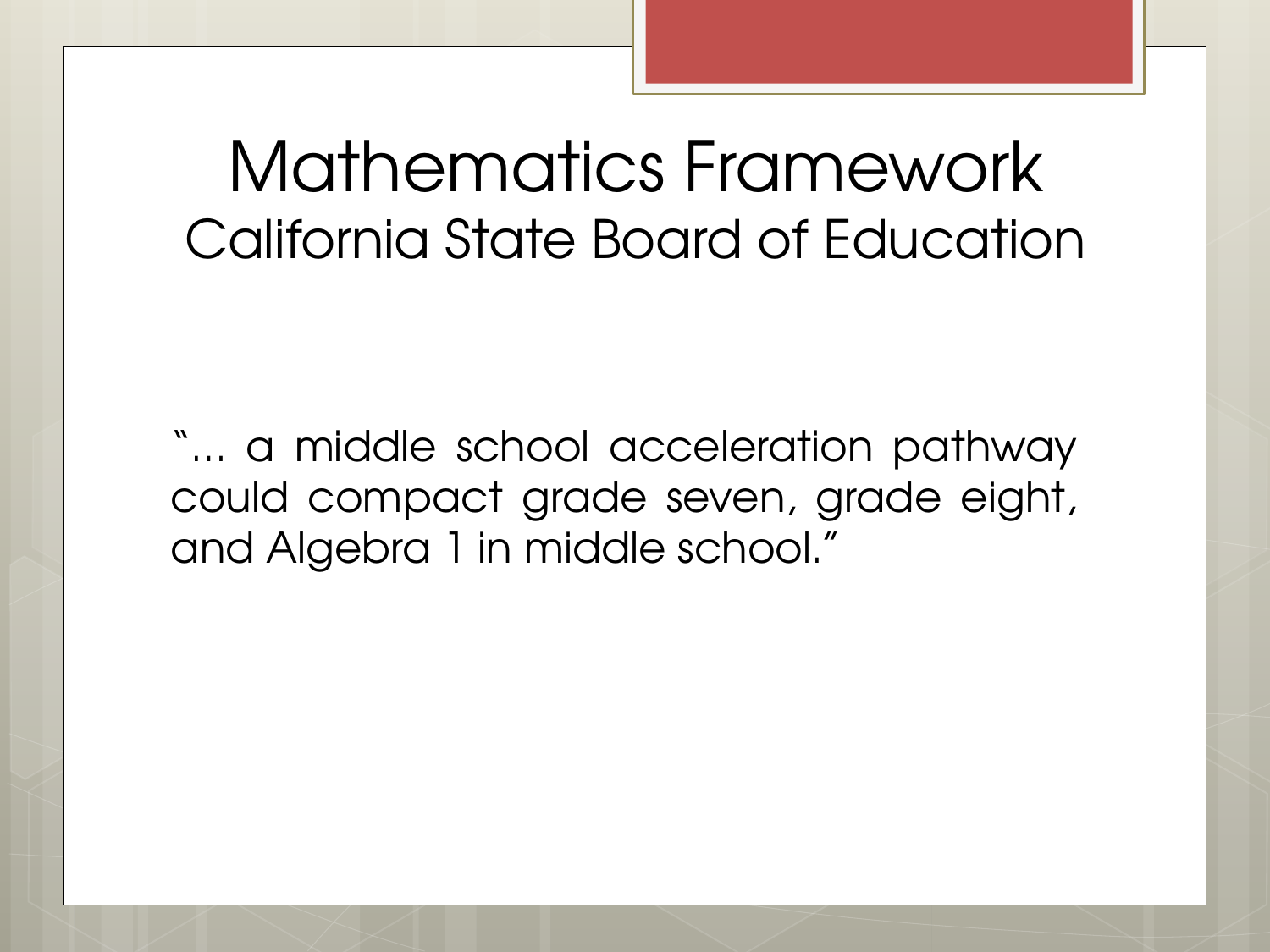

# Mathematics Framework California State Board of Education
“… a middle school acceleration pathway could compact grade seven, grade eight, and Algebra 1 in middle school.”